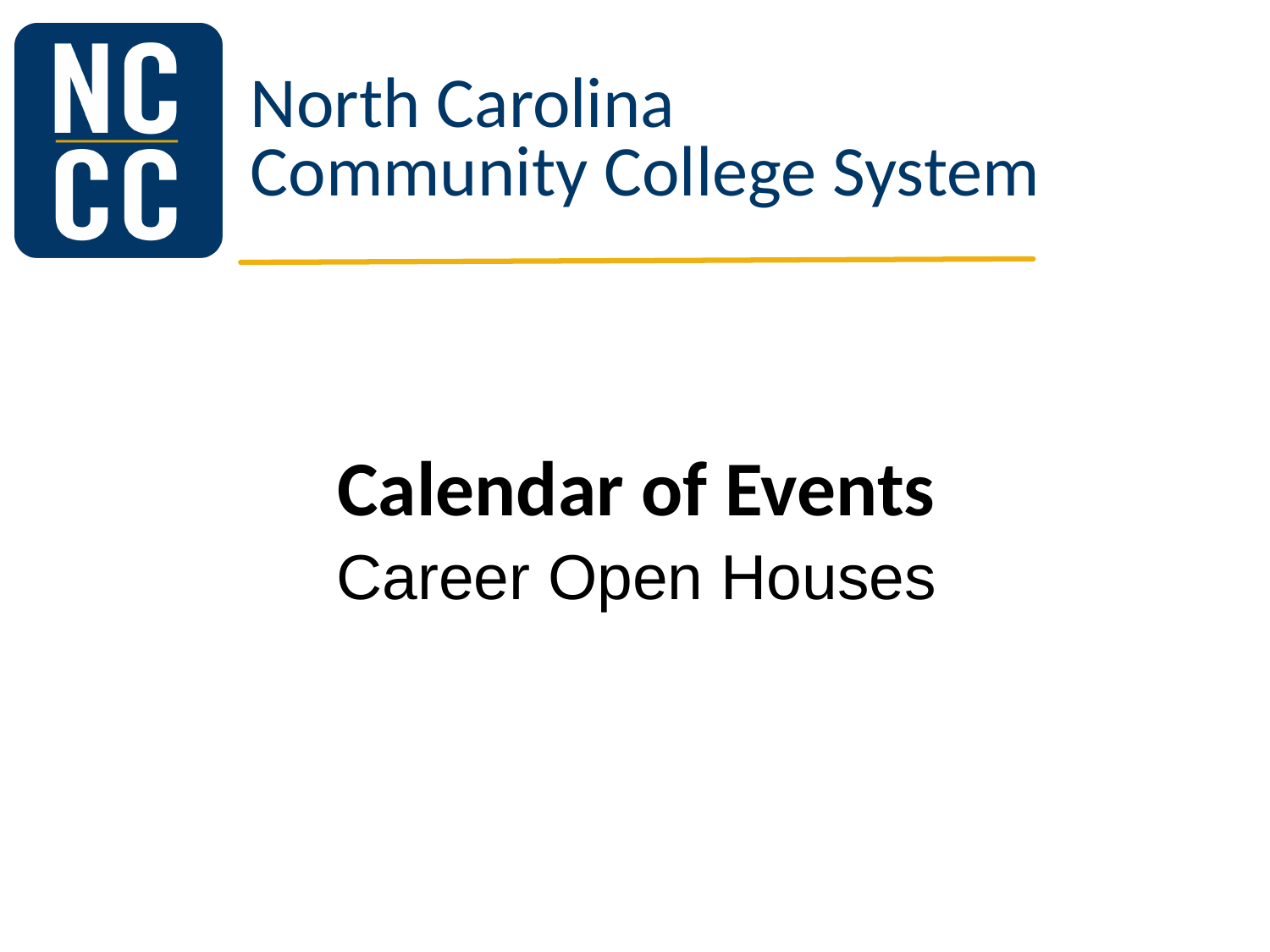

# Calendar of Events
Career Open Houses